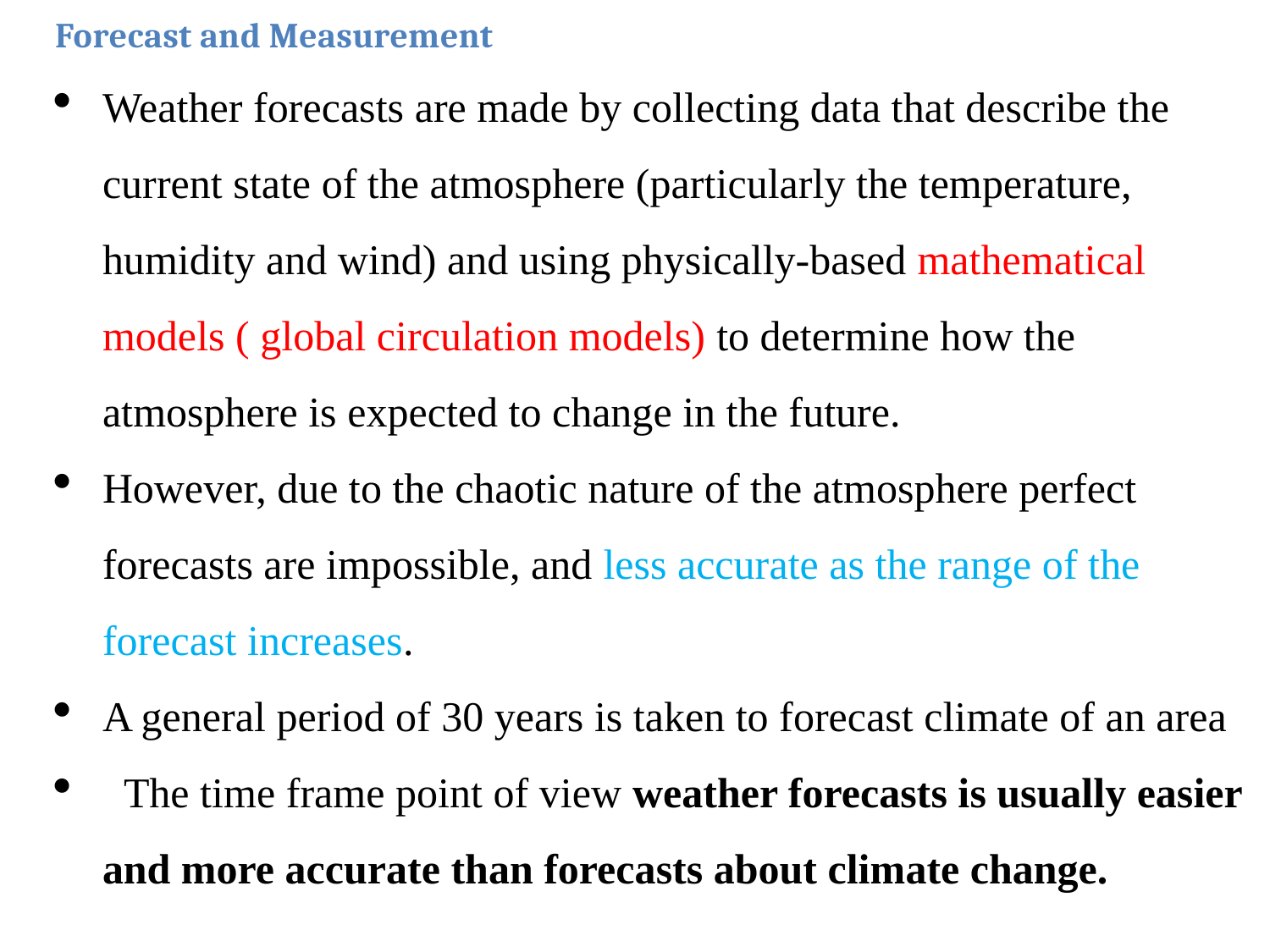

Forecast and Measurement
Weather forecasts are made by collecting data that describe the current state of the atmosphere (particularly the temperature, humidity and wind) and using physically-based mathematical models ( global circulation models) to determine how the atmosphere is expected to change in the future.
However, due to the chaotic nature of the atmosphere perfect forecasts are impossible, and less accurate as the range of the forecast increases.
A general period of 30 years is taken to forecast climate of an area
  The time frame point of view weather forecasts is usually easier and more accurate than forecasts about climate change.